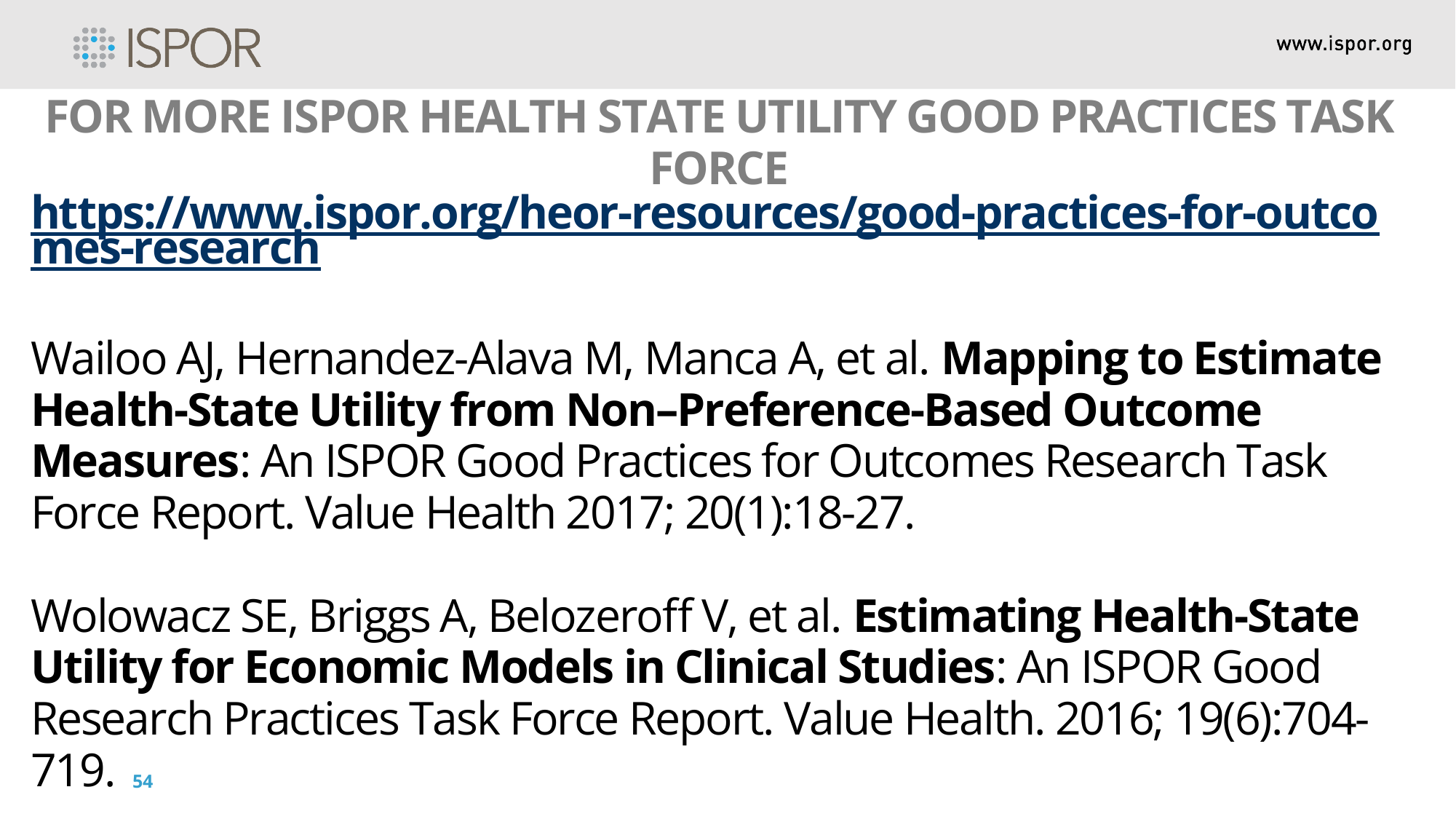

FOR MORE ISPOR HEALTH STATE UTILITY GOOD PRACTICES TASK FORCE
https://www.ispor.org/heor-resources/good-practices-for-outcomes-research

Wailoo AJ, Hernandez-Alava M, Manca A, et al. Mapping to Estimate Health-State Utility from Non–Preference-Based Outcome Measures: An ISPOR Good Practices for Outcomes Research Task Force Report. Value Health 2017; 20(1):18-27.

Wolowacz SE, Briggs A, Belozeroff V, et al. Estimating Health-State Utility for Economic Models in Clinical Studies: An ISPOR Good Research Practices Task Force Report. Value Health. 2016; 19(6):704-719.

54